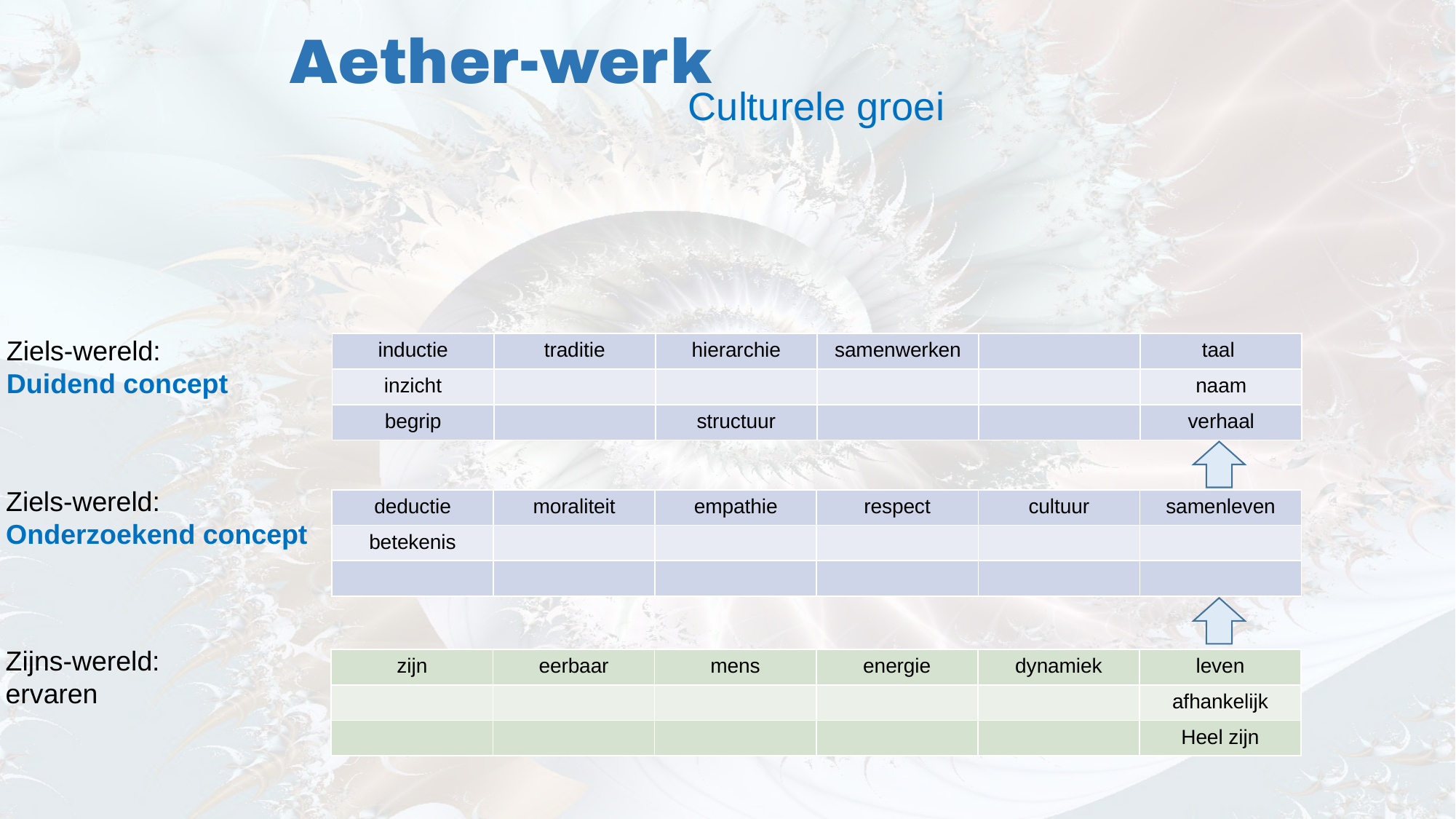

Aether-werk
Culturele groei
Ziels-wereld:
Duidend concept
| inductie | traditie | hierarchie | samenwerken |  | taal |
| --- | --- | --- | --- | --- | --- |
| inzicht |  |  |  |  | naam |
| begrip |  | structuur |  |  | verhaal |

Ziels-wereld:
Onderzoekend concept
| deductie | moraliteit | empathie | respect | cultuur | samenleven |
| --- | --- | --- | --- | --- | --- |
| betekenis |  |  |  |  |  |
|  |  |  |  |  |  |

Zijns-wereld:
ervaren
| zijn | eerbaar | mens | energie | dynamiek | leven |
| --- | --- | --- | --- | --- | --- |
|  |  |  |  |  | afhankelijk |
|  |  |  |  |  | Heel zijn |